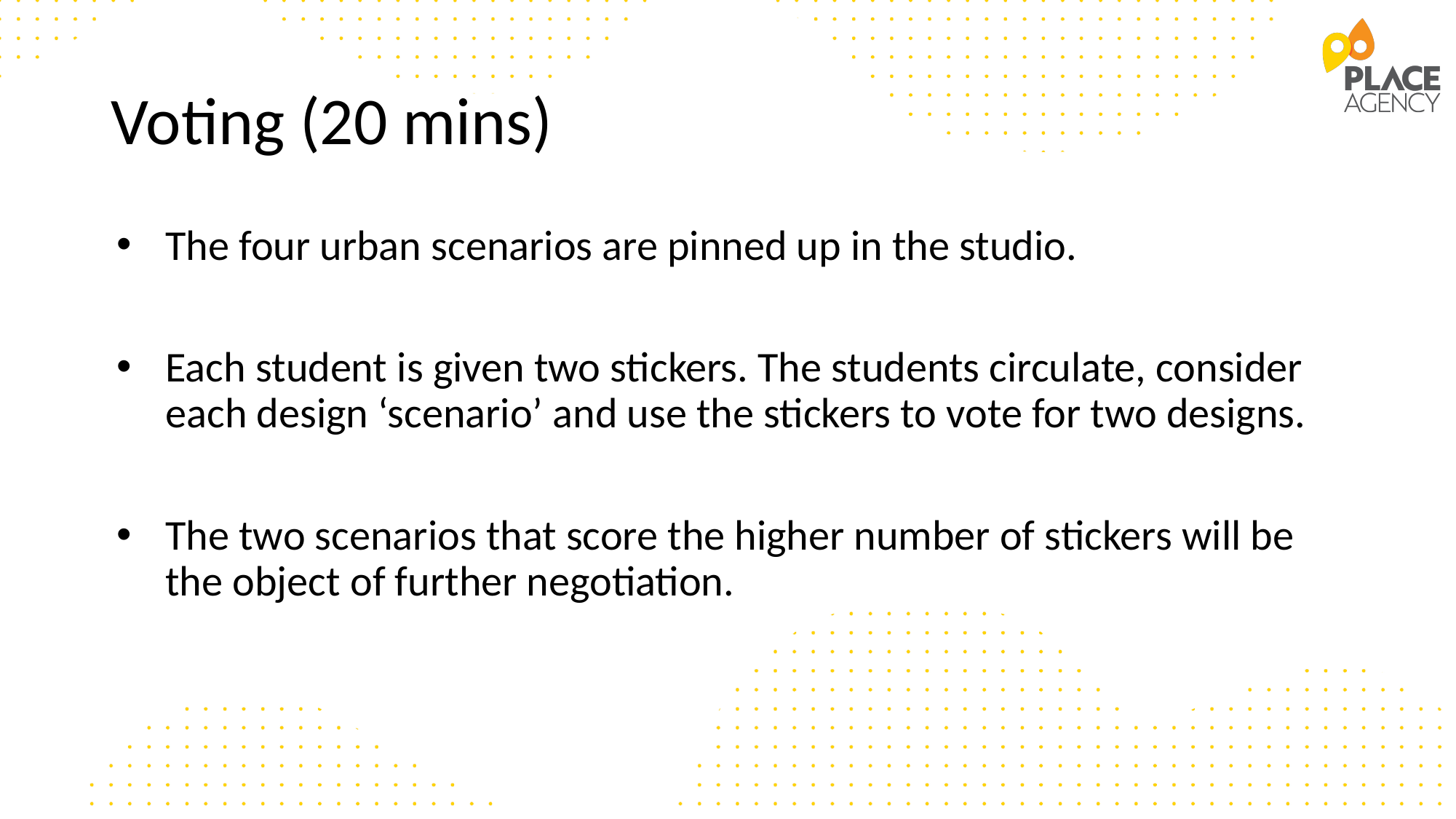

# Voting (20 mins)
The four urban scenarios are pinned up in the studio.

Each student is given two stickers. The students circulate, consider each design ‘scenario’ and use the stickers to vote for two designs.

The two scenarios that score the higher number of stickers will be the object of further negotiation.